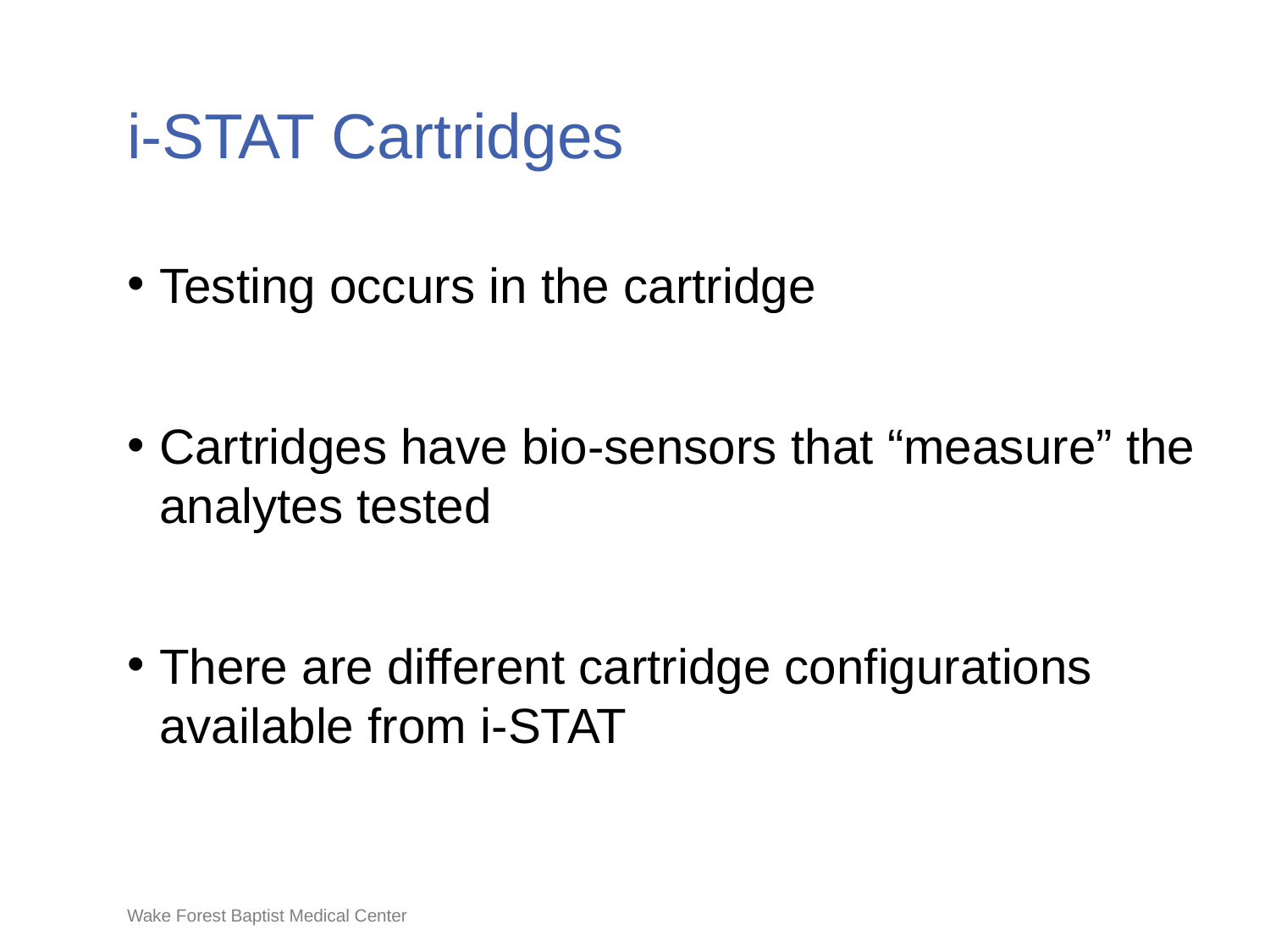

# i-STAT Cartridges
Testing occurs in the cartridge

Cartridges have bio-sensors that “measure” the analytes tested

There are different cartridge configurations available from i-STAT